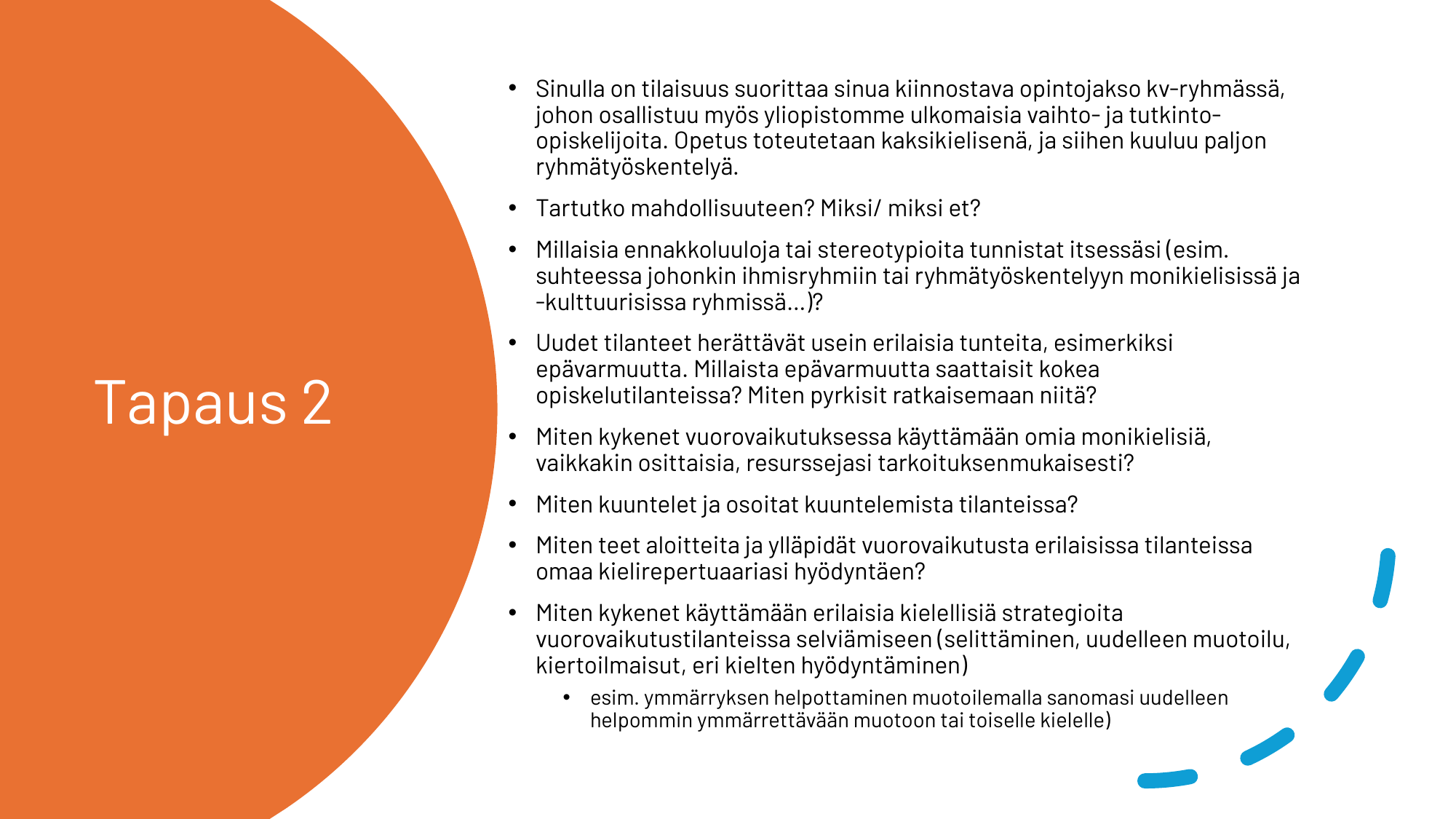

Sinulla on tilaisuus suorittaa sinua kiinnostava opintojakso kv-ryhmässä, johon osallistuu myös yliopistomme ulkomaisia vaihto- ja tutkinto-opiskelijoita. Opetus toteutetaan kaksikielisenä, ja siihen kuuluu paljon ryhmätyöskentelyä.
Tartutko mahdollisuuteen? Miksi/ miksi et?
Millaisia ennakkoluuloja tai stereotypioita tunnistat itsessäsi (esim. suhteessa johonkin ihmisryhmiin tai ryhmätyöskentelyyn monikielisissä ja -kulttuurisissa ryhmissä…)?
Uudet tilanteet herättävät usein erilaisia tunteita, esimerkiksi epävarmuutta. Millaista epävarmuutta saattaisit kokea opiskelutilanteissa? Miten pyrkisit ratkaisemaan niitä?
Miten kykenet vuorovaikutuksessa käyttämään omia monikielisiä, vaikkakin osittaisia, resurssejasi tarkoituksenmukaisesti?
Miten kuuntelet ja osoitat kuuntelemista tilanteissa?
Miten teet aloitteita ja ylläpidät vuorovaikutusta erilaisissa tilanteissa omaa kielirepertuaariasi hyödyntäen?
Miten kykenet käyttämään erilaisia kielellisiä strategioita vuorovaikutustilanteissa selviämiseen (selittäminen, uudelleen muotoilu, kiertoilmaisut, eri kielten hyödyntäminen)
esim. ymmärryksen helpottaminen muotoilemalla sanomasi uudelleen helpommin ymmärrettävään muotoon tai toiselle kielelle)
# Tapaus 2